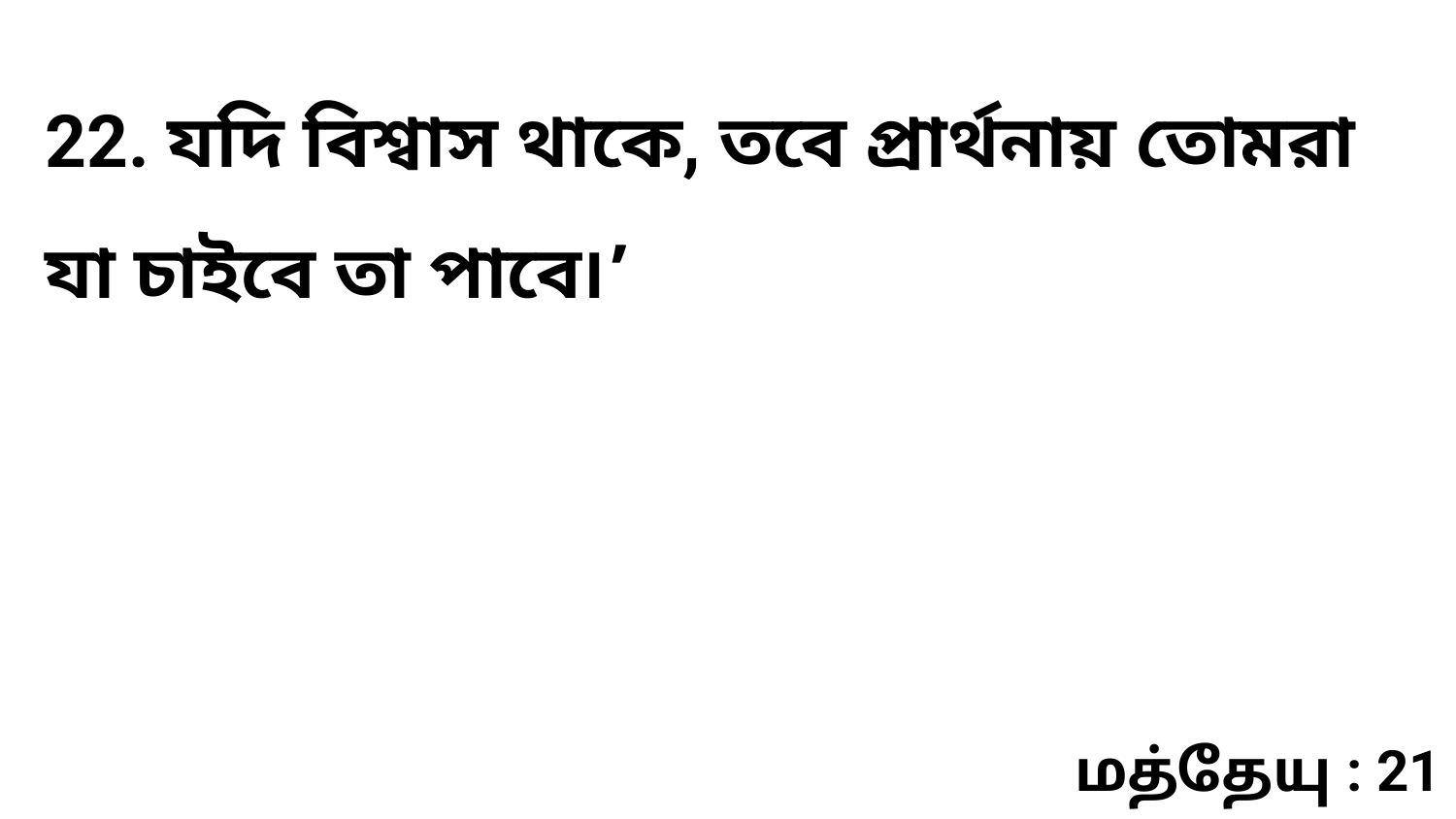

22. যদি বিশ্বাস থাকে, তবে প্রার্থনায় তোমরা যা চাইবে তা পাবে৷’
மத்தேயு : 21